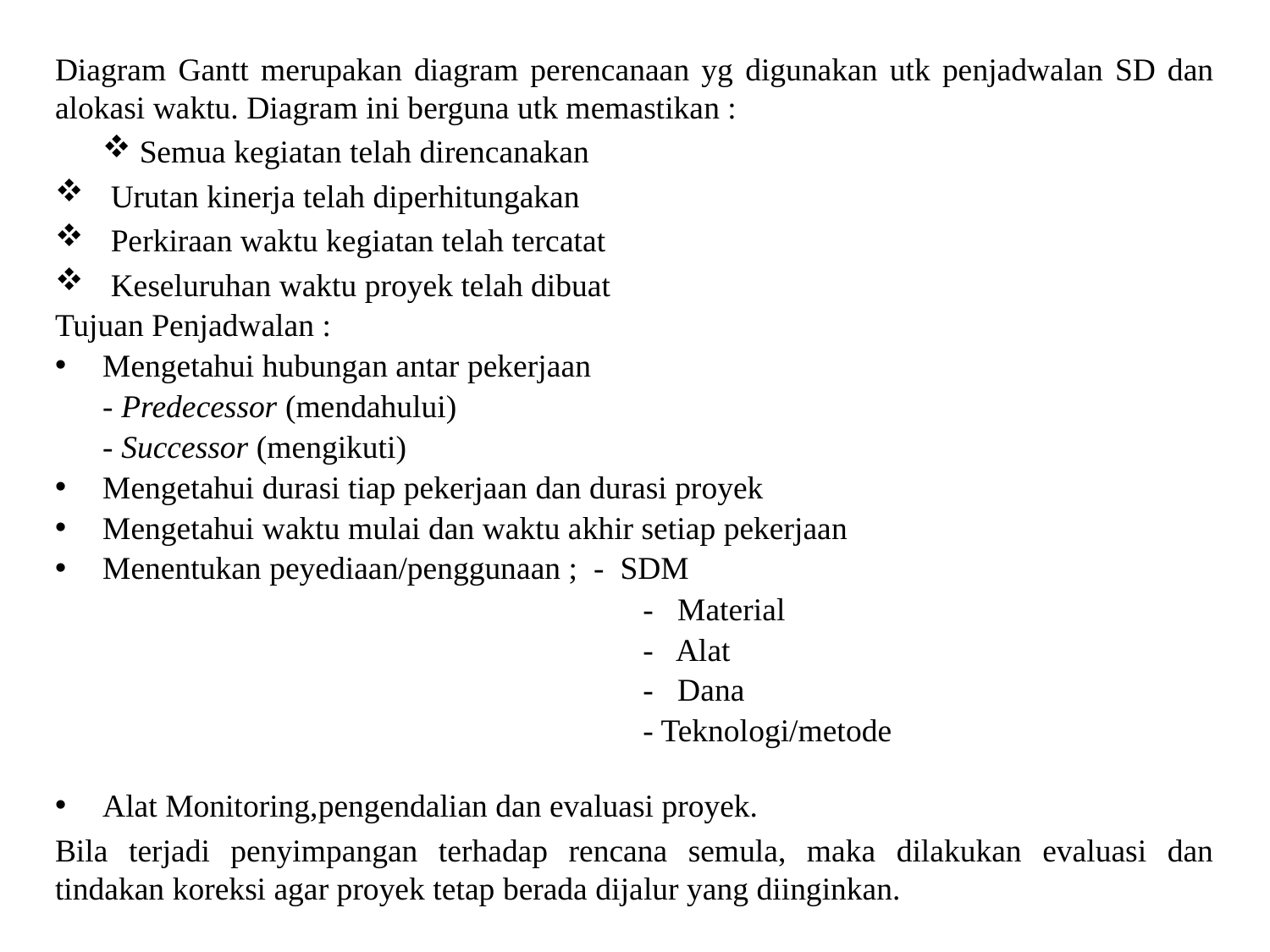

Diagram Gantt merupakan diagram perencanaan yg digunakan utk penjadwalan SD dan alokasi waktu. Diagram ini berguna utk memastikan :
 Semua kegiatan telah direncanakan
 Urutan kinerja telah diperhitungakan
 Perkiraan waktu kegiatan telah tercatat
 Keseluruhan waktu proyek telah dibuat
Tujuan Penjadwalan :
Mengetahui hubungan antar pekerjaan
	- Predecessor (mendahului)
	- Successor (mengikuti)
Mengetahui durasi tiap pekerjaan dan durasi proyek
Mengetahui waktu mulai dan waktu akhir setiap pekerjaan
Menentukan peyediaan/penggunaan ;  -  SDM
					    -   Material
      				    -   Alat
     					    -   Dana
					    - Teknologi/metode
Alat Monitoring,pengendalian dan evaluasi proyek.
Bila terjadi penyimpangan terhadap rencana semula, maka dilakukan evaluasi dan tindakan koreksi agar proyek tetap berada dijalur yang diinginkan.